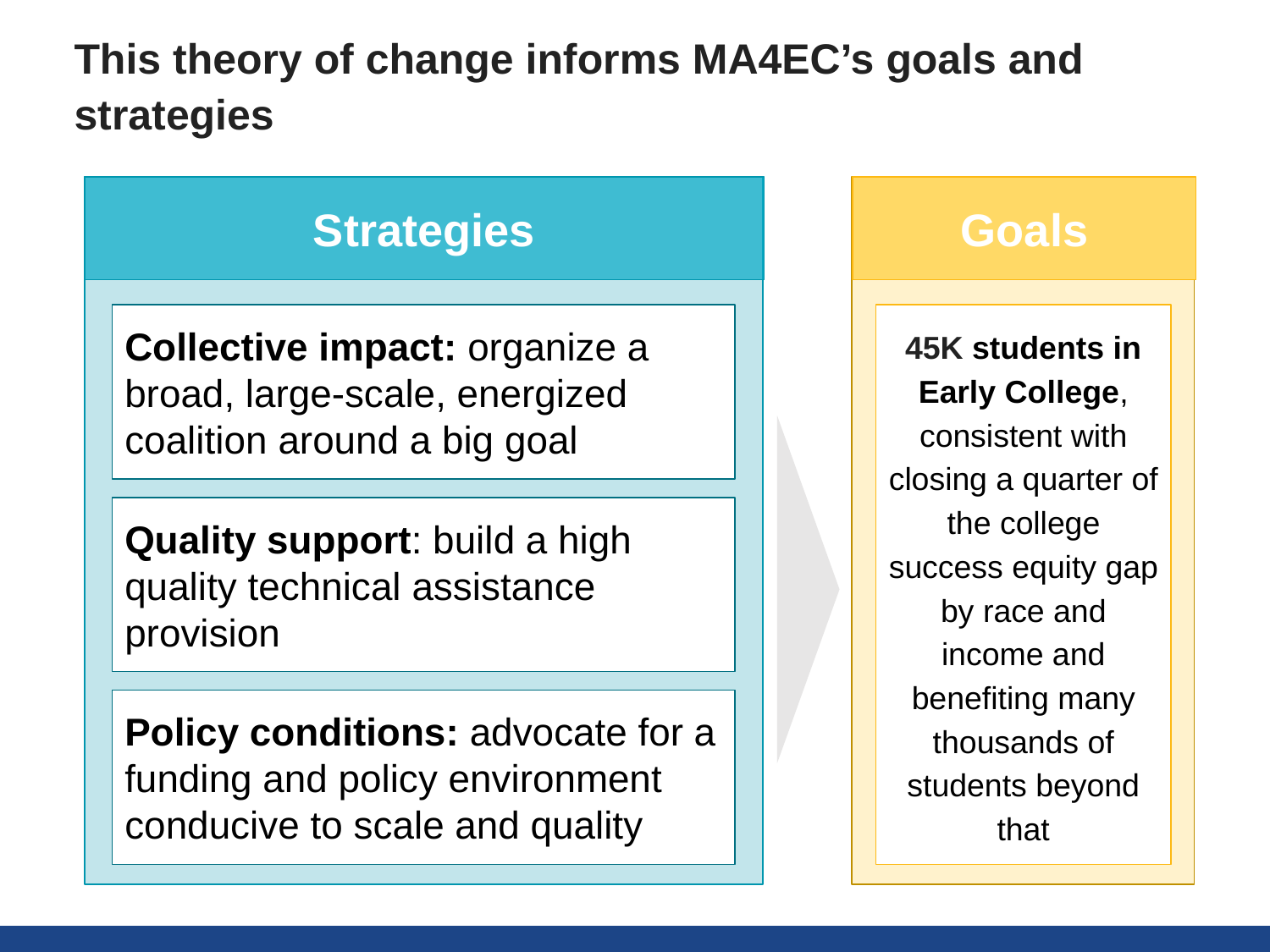

# This theory of change informs MA4EC’s goals and strategies

Strategies

Goals
Collective impact: organize a broad, large-scale, energized coalition around a big goal
45K students in Early College, consistent with closing a quarter of the college success equity gap by race and income and benefiting many thousands of students beyond that
Quality support: build a high quality technical assistance provision

Policy conditions: advocate for a funding and policy environment conducive to scale and quality